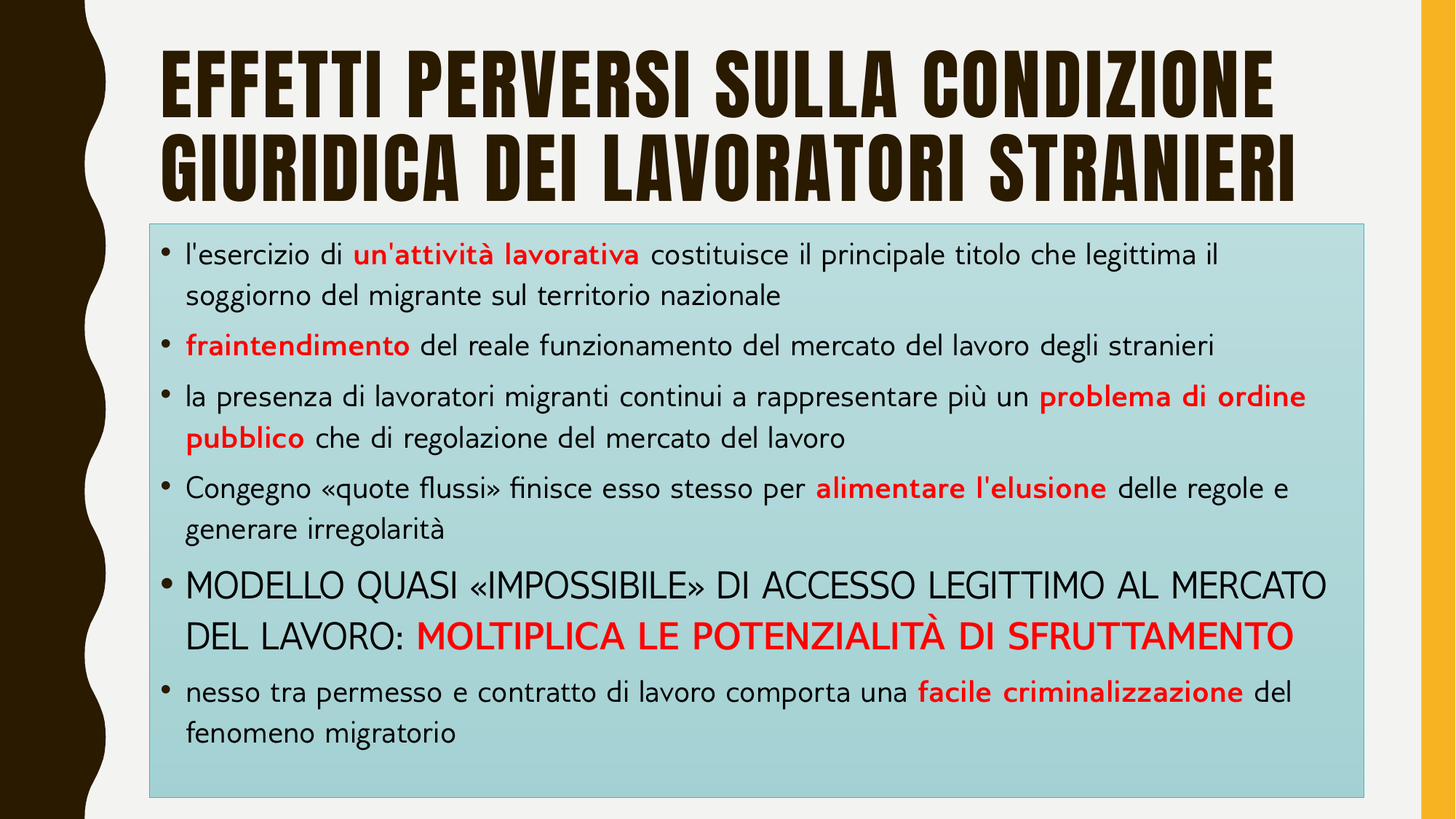

# effetti perversi sulla condizione giuridica dei lavoratori stranieri
l'esercizio di un'attività lavorativa costituisce il principale titolo che legittima il soggiorno del migrante sul territorio nazionale
fraintendimento del reale funzionamento del mercato del lavoro degli stranieri
la presenza di lavoratori migranti continui a rappresentare più un problema di ordine pubblico che di regolazione del mercato del lavoro
Congegno «quote flussi» finisce esso stesso per alimentare l'elusione delle regole e generare irregolarità
MODELLO QUASI «IMPOSSIBILE» DI ACCESSO LEGITTIMO AL MERCATO DEL LAVORO: MOLTIPLICA LE POTENZIALITÀ DI SFRUTTAMENTO
nesso tra permesso e contratto di lavoro comporta una facile criminalizzazione del fenomeno migratorio